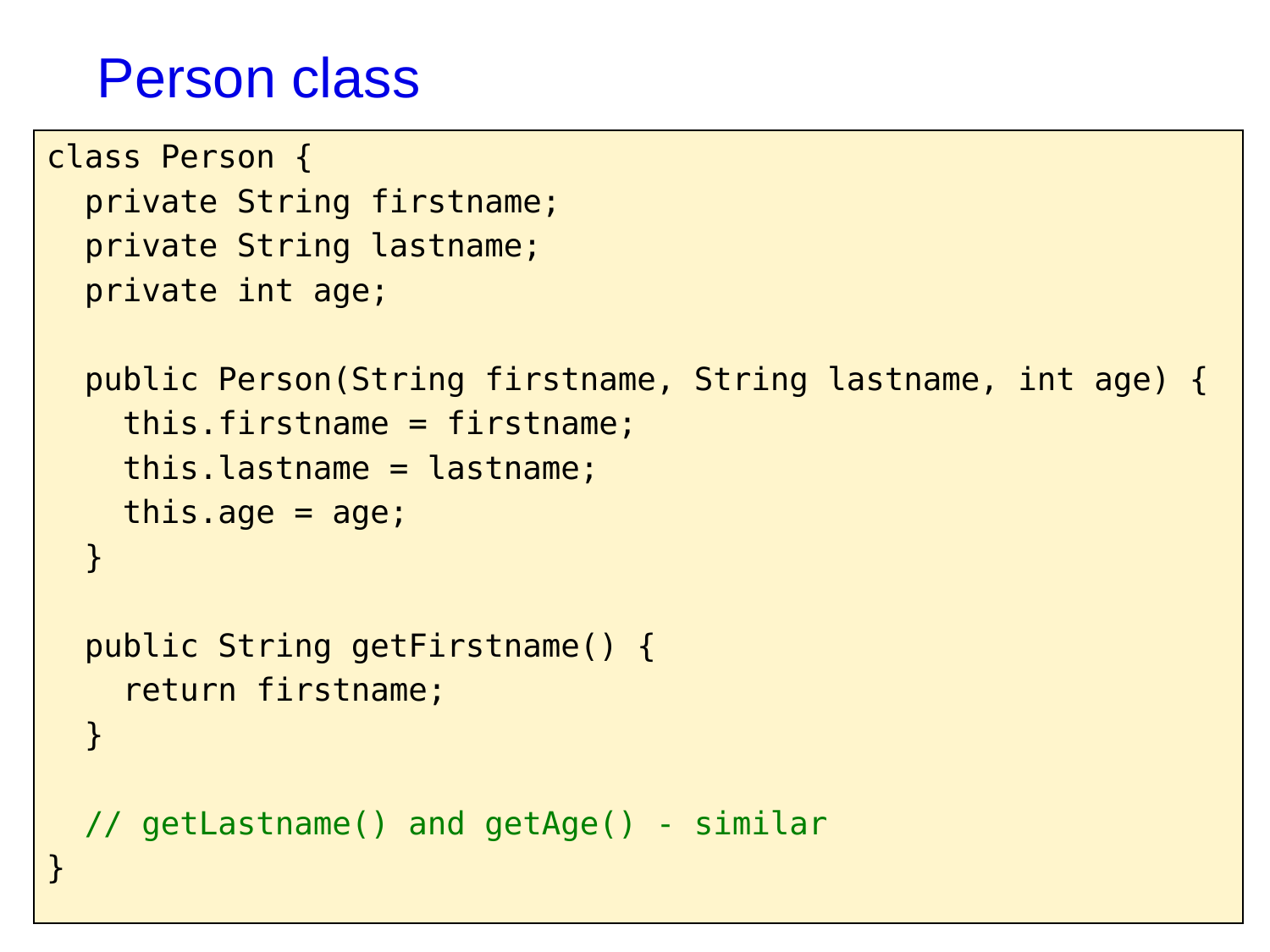

# Person class
class Person {
  private String firstname;
  private String lastname;
  private int age;

  public Person(String firstname, String lastname, int age) {
    this.firstname = firstname;
    this.lastname = lastname;
    this.age = age;
  }

  public String getFirstname() {
    return firstname;
  }

  // getLastname() and getAge() - similar
}